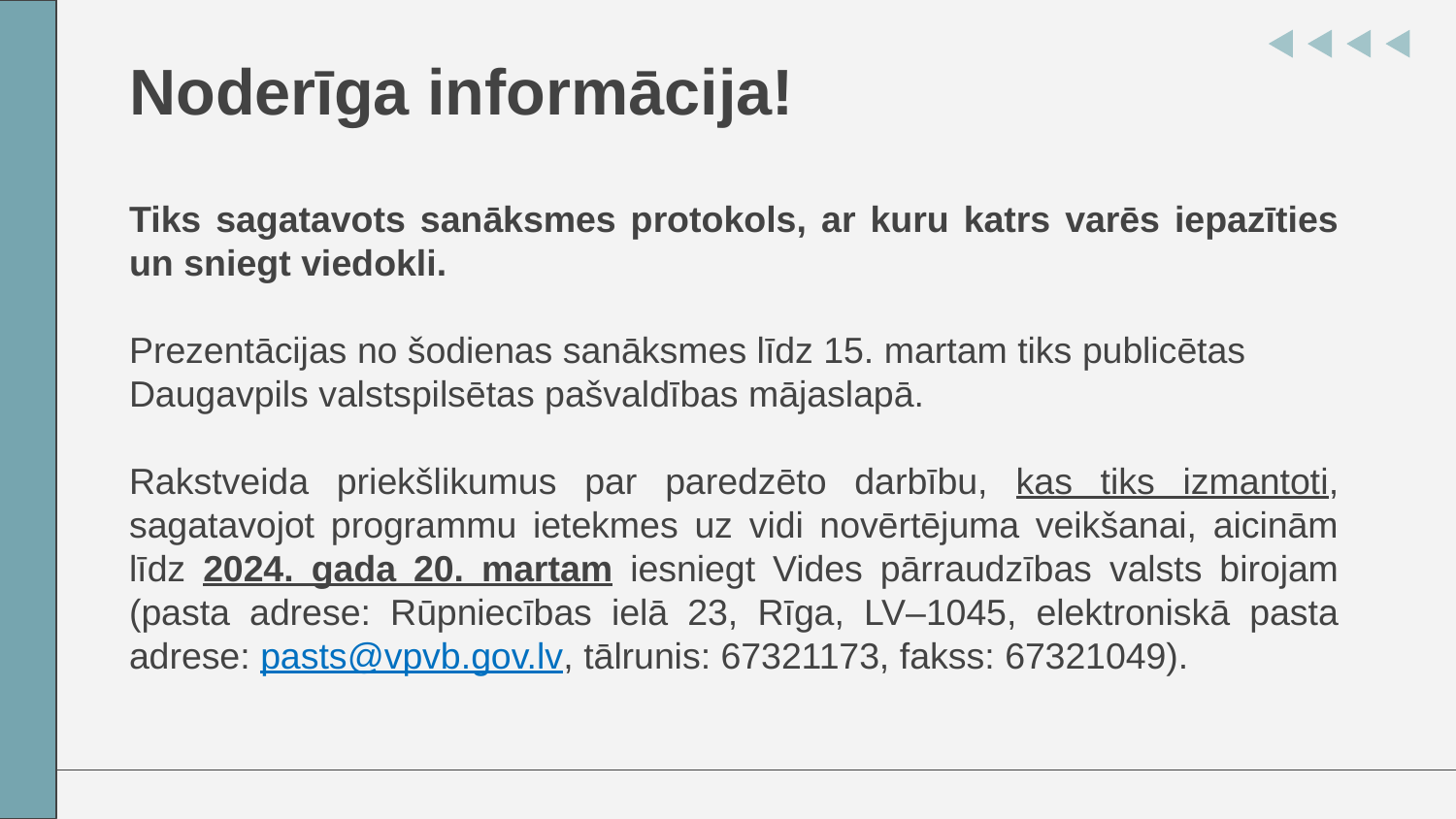

# Noderīga informācija!
Tiks sagatavots sanāksmes protokols, ar kuru katrs varēs iepazīties un sniegt viedokli.

Prezentācijas no šodienas sanāksmes līdz 15. martam tiks publicētas Daugavpils valstspilsētas pašvaldības mājaslapā.

Rakstveida priekšlikumus par paredzēto darbību, kas tiks izmantoti, sagatavojot programmu ietekmes uz vidi novērtējuma veikšanai, aicinām līdz 2024. gada 20. martam iesniegt Vides pārraudzības valsts birojam (pasta adrese: Rūpniecības ielā 23, Rīga, LV–1045, elektroniskā pasta adrese: pasts@vpvb.gov.lv, tālrunis: 67321173, fakss: 67321049).